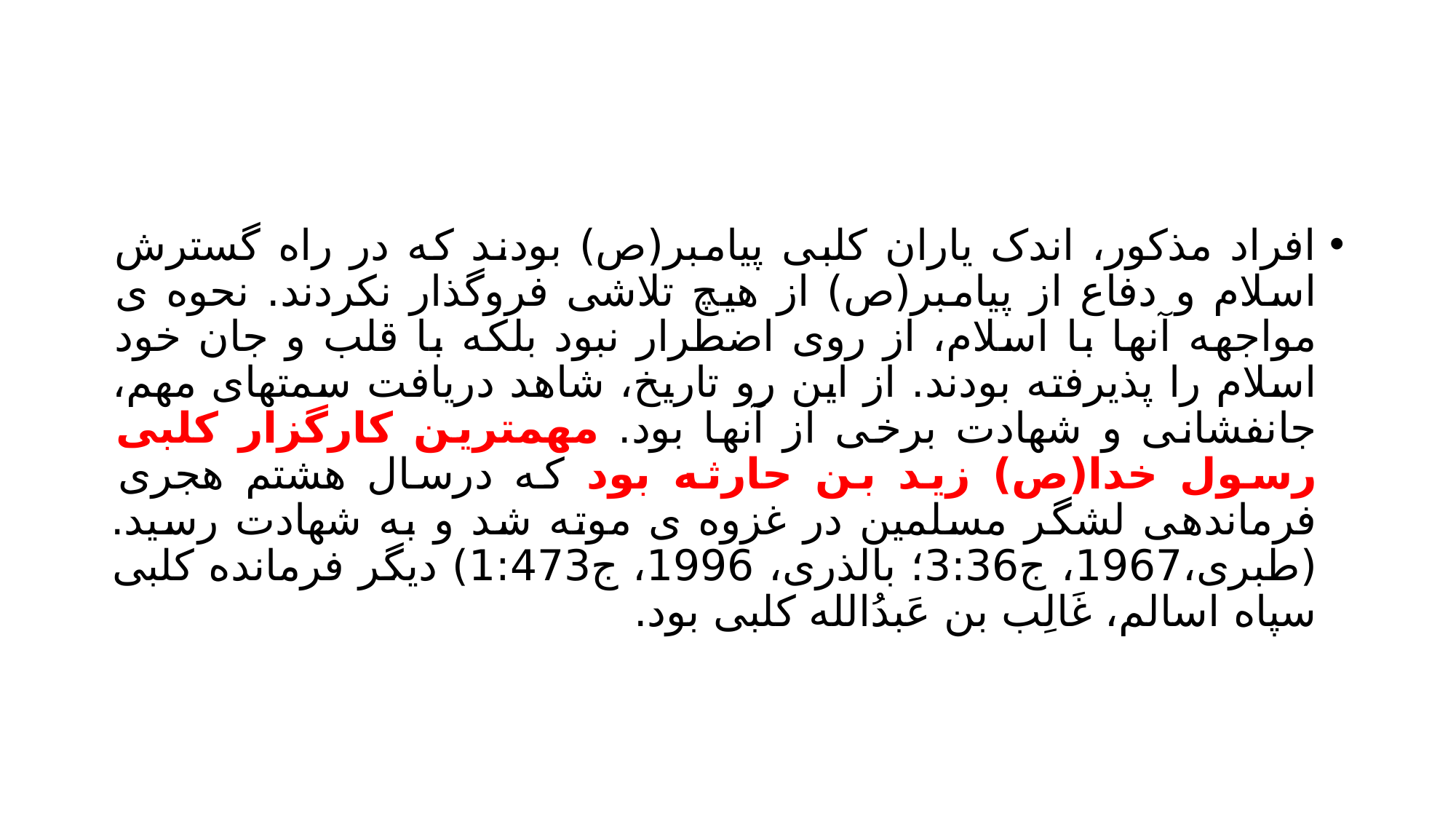

#
افراد مذکور، اندک یاران کلبی پیامبر(ص) بودند که در راه گسترش اسلام و دفاع از پیامبر(ص) از هیچ تلاشی فروگذار نکردند. نحوه ی مواجهه آنها با اسلام، از روی اضطرار نبود بلکه با قلب و جان خود اسلام را پذیرفته بودند. از این رو تاریخ، شاهد دریافت سمتهای مهم، جانفشانی و شهادت برخی از آنها بود. مهمترین کارگزار کلبی رسول خدا(ص) زید بن حارثه بود که درسال هشتم هجری فرماندهی لشگر مسلمین در غزوه ی موته شد و به شهادت رسید.(طبری،1967، ج3:36؛ بالذری، 1996، ج1:473) دیگر فرمانده کلبی سپاه اسالم، غَالِب بن عَبدُالله کلبی بود.